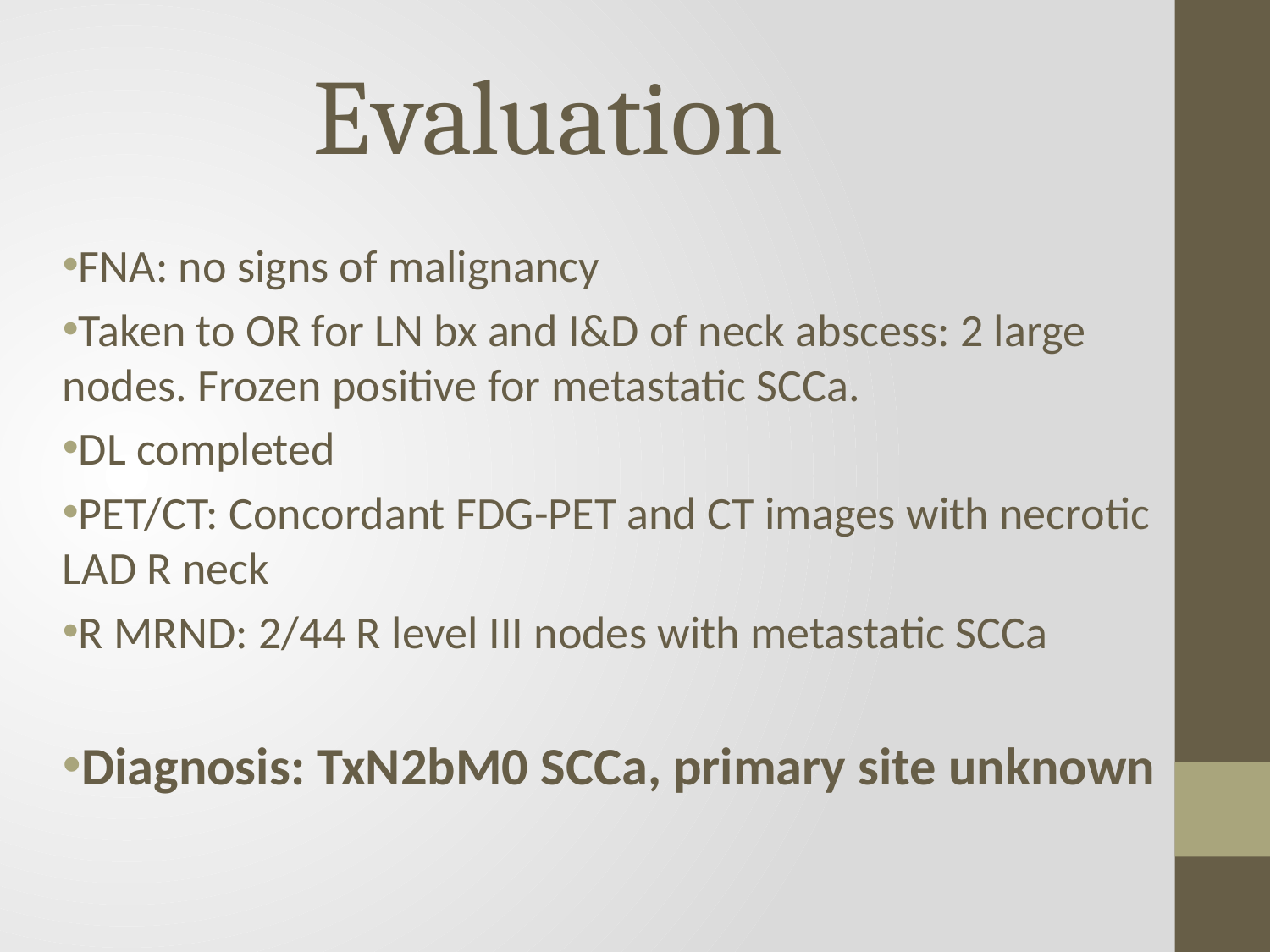

# Evaluation
FNA: no signs of malignancy
Taken to OR for LN bx and I&D of neck abscess: 2 large nodes. Frozen positive for metastatic SCCa.
DL completed
PET/CT: Concordant FDG-PET and CT images with necrotic LAD R neck
R MRND: 2/44 R level III nodes with metastatic SCCa

Diagnosis: TxN2bM0 SCCa, primary site unknown